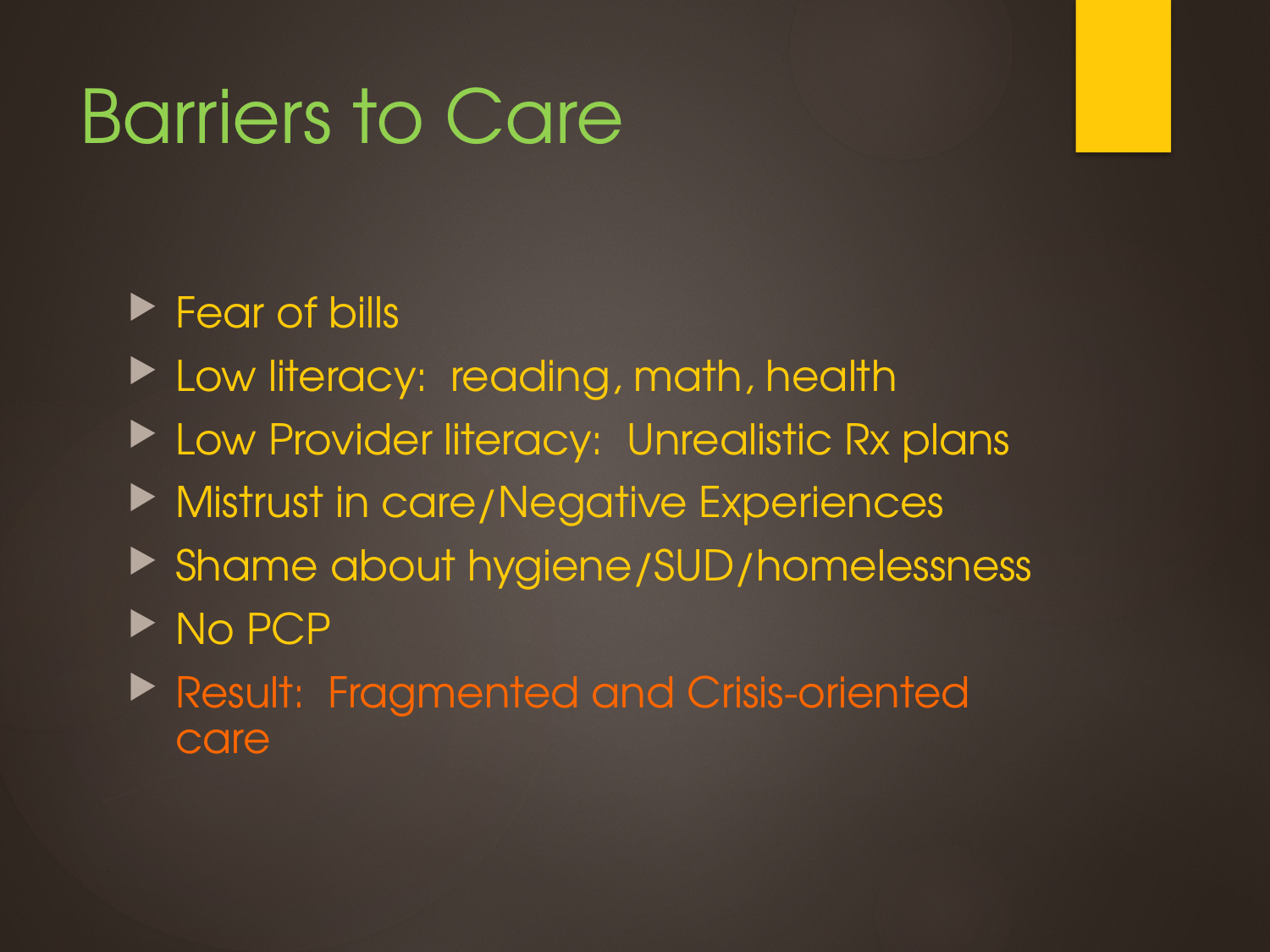

# Barriers to Care
Fear of bills
Low literacy:  reading, math, health
Low Provider literacy:  Unrealistic Rx plans
Mistrust in care/Negative Experiences
Shame about hygiene/SUD/homelessness
No PCP
Result:  Fragmented and Crisis-oriented care